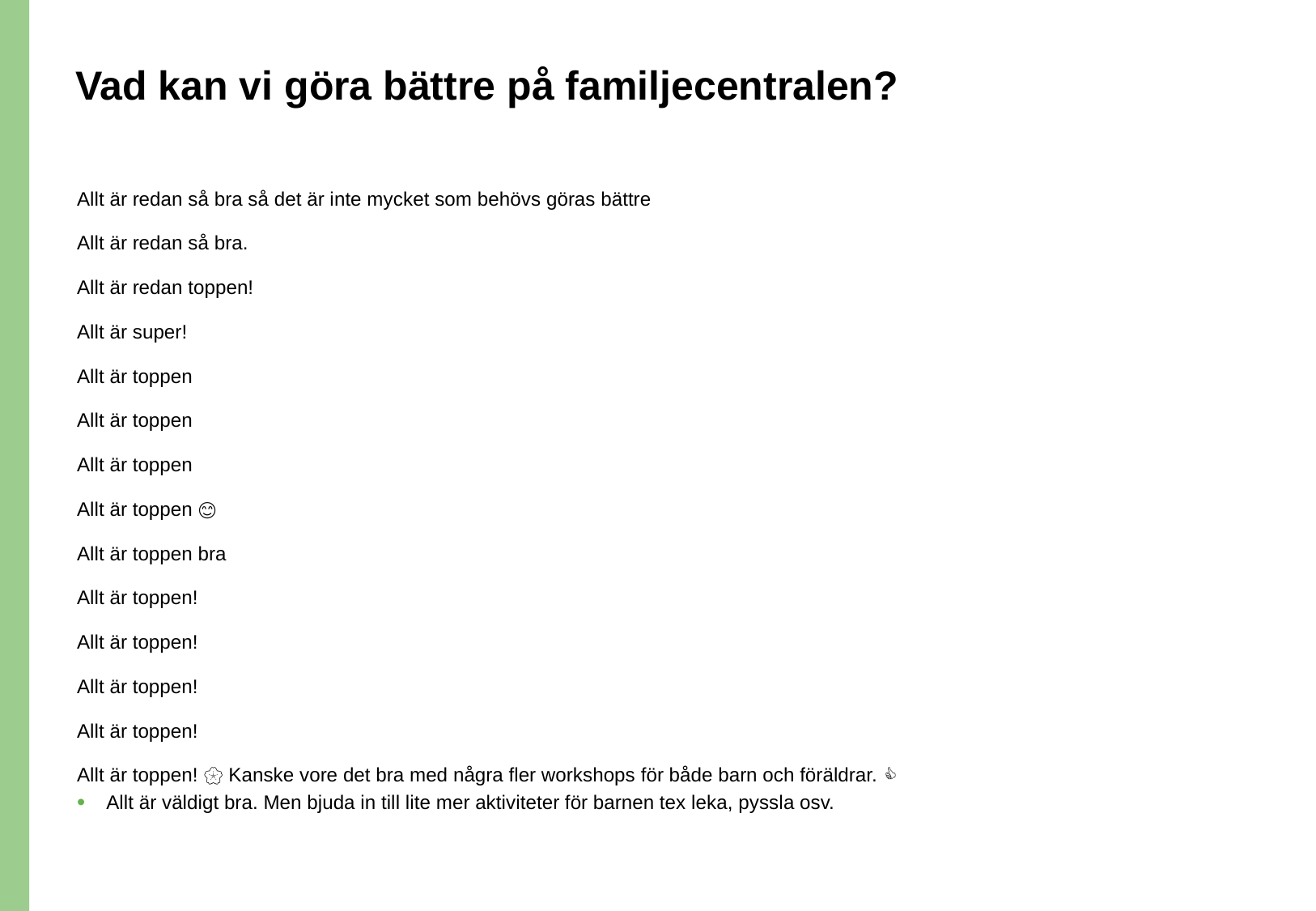

# Vad kan vi göra bättre på familjecentralen?
Allt är redan så bra så det är inte mycket som behövs göras bättre
Allt är redan så bra.
Allt är redan toppen!
Allt är super!
Allt är toppen
Allt är toppen
Allt är toppen
Allt är toppen 😊
Allt är toppen bra
Allt är toppen!
Allt är toppen!
Allt är toppen!
Allt är toppen!
Allt är toppen! 🌸 Kanske vore det bra med några fler workshops för både barn och föräldrar. 👍
Allt är väldigt bra. Men bjuda in till lite mer aktiviteter för barnen tex leka, pyssla osv.